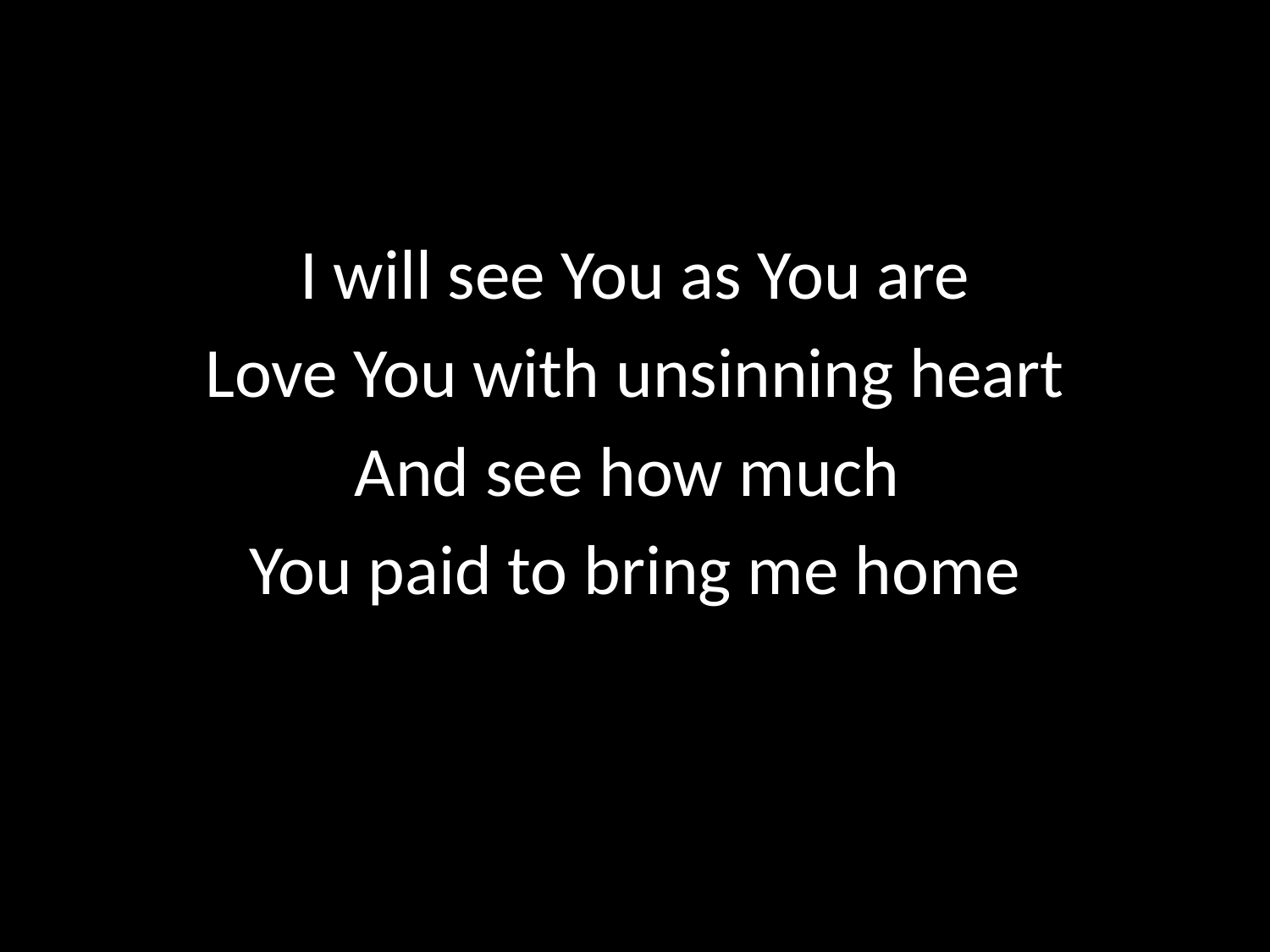

#
I will see You as You are
Love You with unsinning heart
And see how much
You paid to bring me home